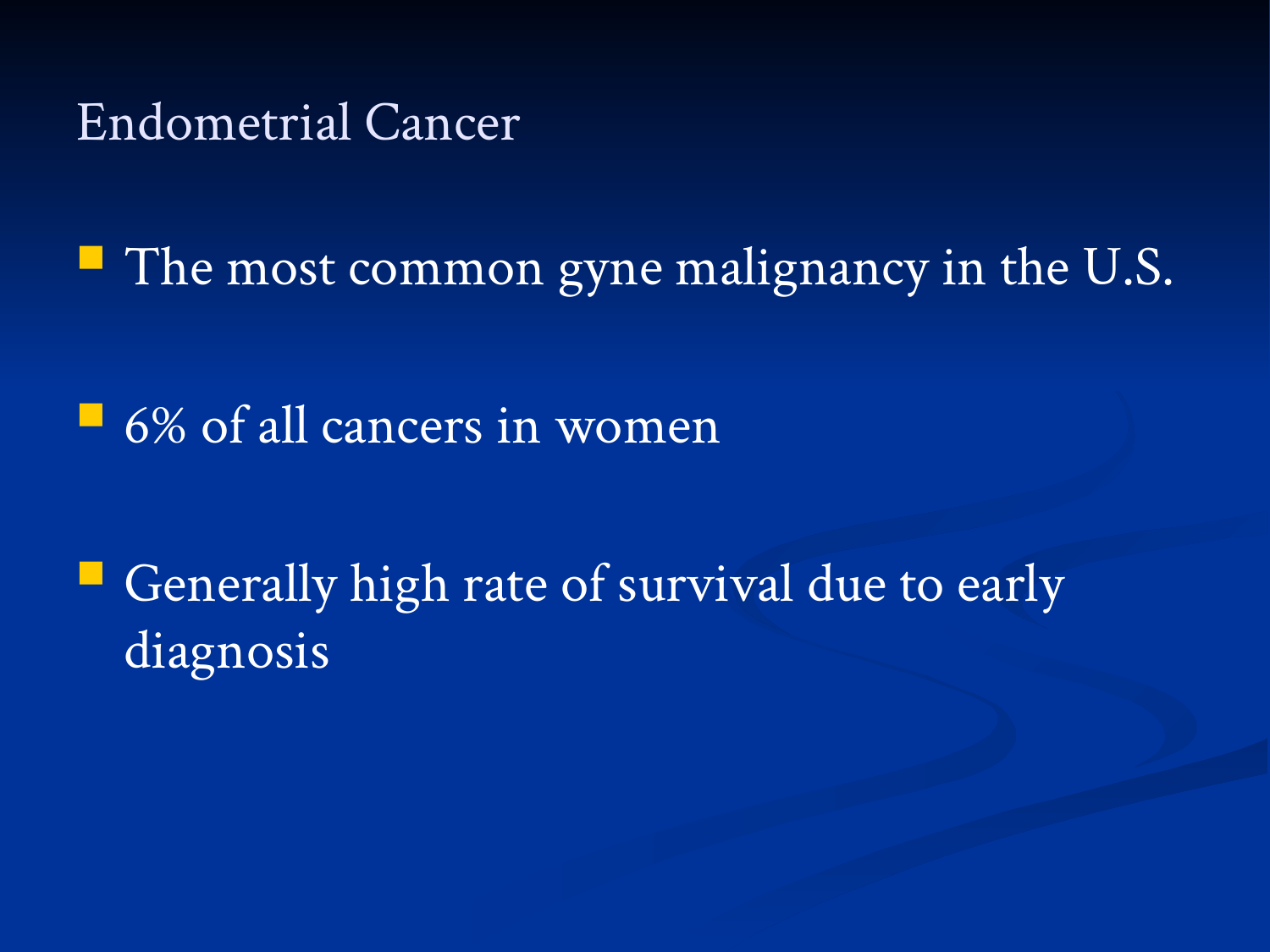

# Endometrial Cancer
The most common gyne malignancy in the U.S.

6% of all cancers in women

Generally high rate of survival due to early diagnosis